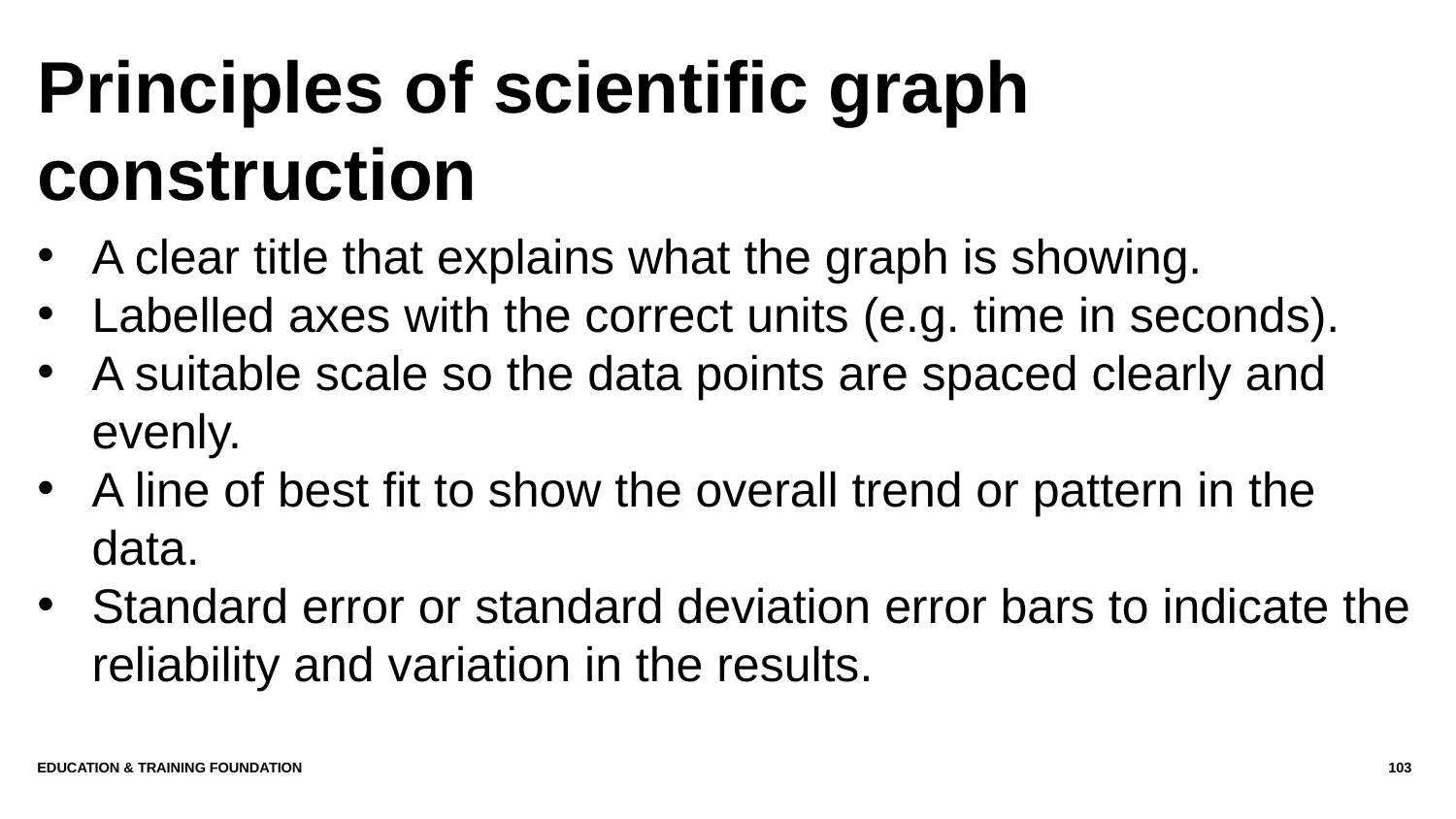

# Principles of scientific graph construction
A clear title that explains what the graph is showing.
Labelled axes with the correct units (e.g. time in seconds).
A suitable scale so the data points are spaced clearly and evenly.
A line of best fit to show the overall trend or pattern in the data.
Standard error or standard deviation error bars to indicate the reliability and variation in the results.
Education & Training Foundation
103